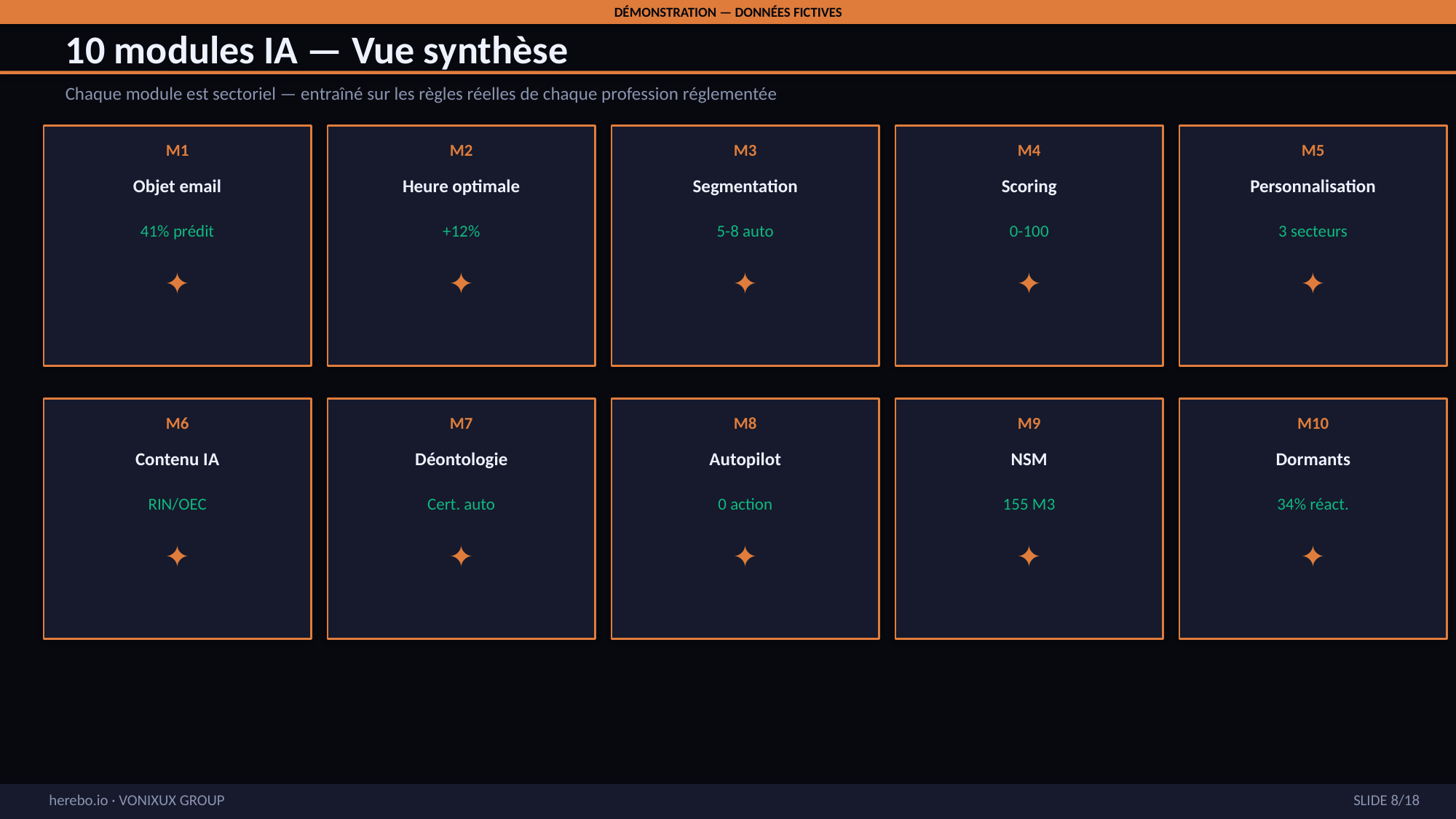

DÉMONSTRATION — DONNÉES FICTIVES
10 modules IA — Vue synthèse

Chaque module est sectoriel — entraîné sur les règles réelles de chaque profession réglementée

M1
M2
M3
M4
M5
Objet email
Heure optimale
Segmentation
Scoring
Personnalisation
41% prédit
+12%
5-8 auto
0-100
3 secteurs
✦
✦
✦
✦
✦

M6
M7
M8
M9
M10
Contenu IA
Déontologie
Autopilot
NSM
Dormants
RIN/OEC
Cert. auto
0 action
155 M3
34% réact.
✦
✦
✦
✦
✦

SLIDE 8/18
herebo.io · VONIXUX GROUP